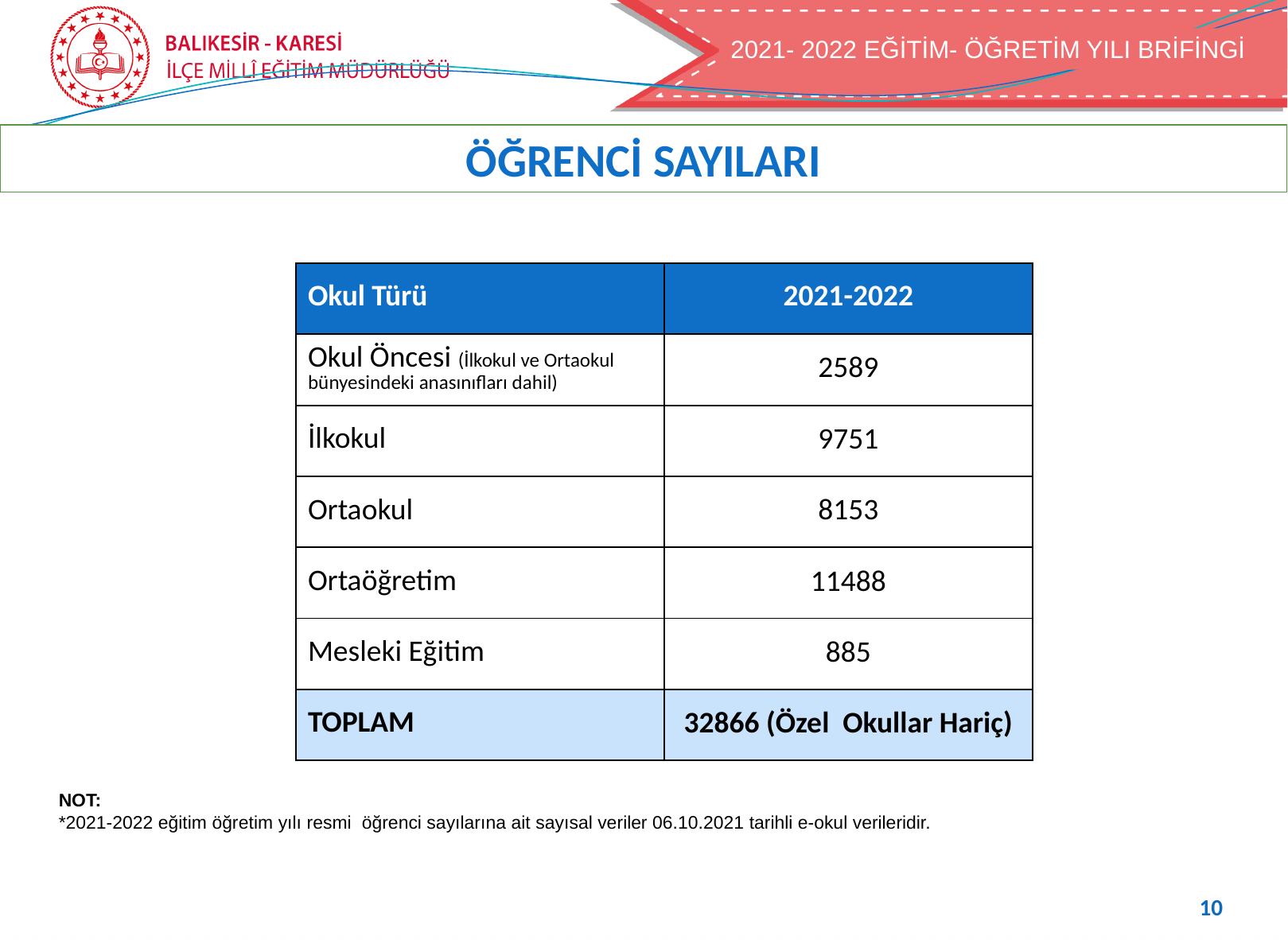

2021- 2022 EĞİTİM- ÖĞRETİM YILI BRİFİNGİ
ÖĞRENCİ SAYILARI
| Okul Türü | 2021-2022 |
| --- | --- |
| Okul Öncesi (İlkokul ve Ortaokul bünyesindeki anasınıfları dahil) | 2589 |
| İlkokul | 9751 |
| Ortaokul | 8153 |
| Ortaöğretim | 11488 |
| Mesleki Eğitim | 885 |
| TOPLAM | 32866 (Özel Okullar Hariç) |
NOT:
*2021-2022 eğitim öğretim yılı resmi  öğrenci sayılarına ait sayısal veriler 06.10.2021 tarihli e-okul verileridir.
10